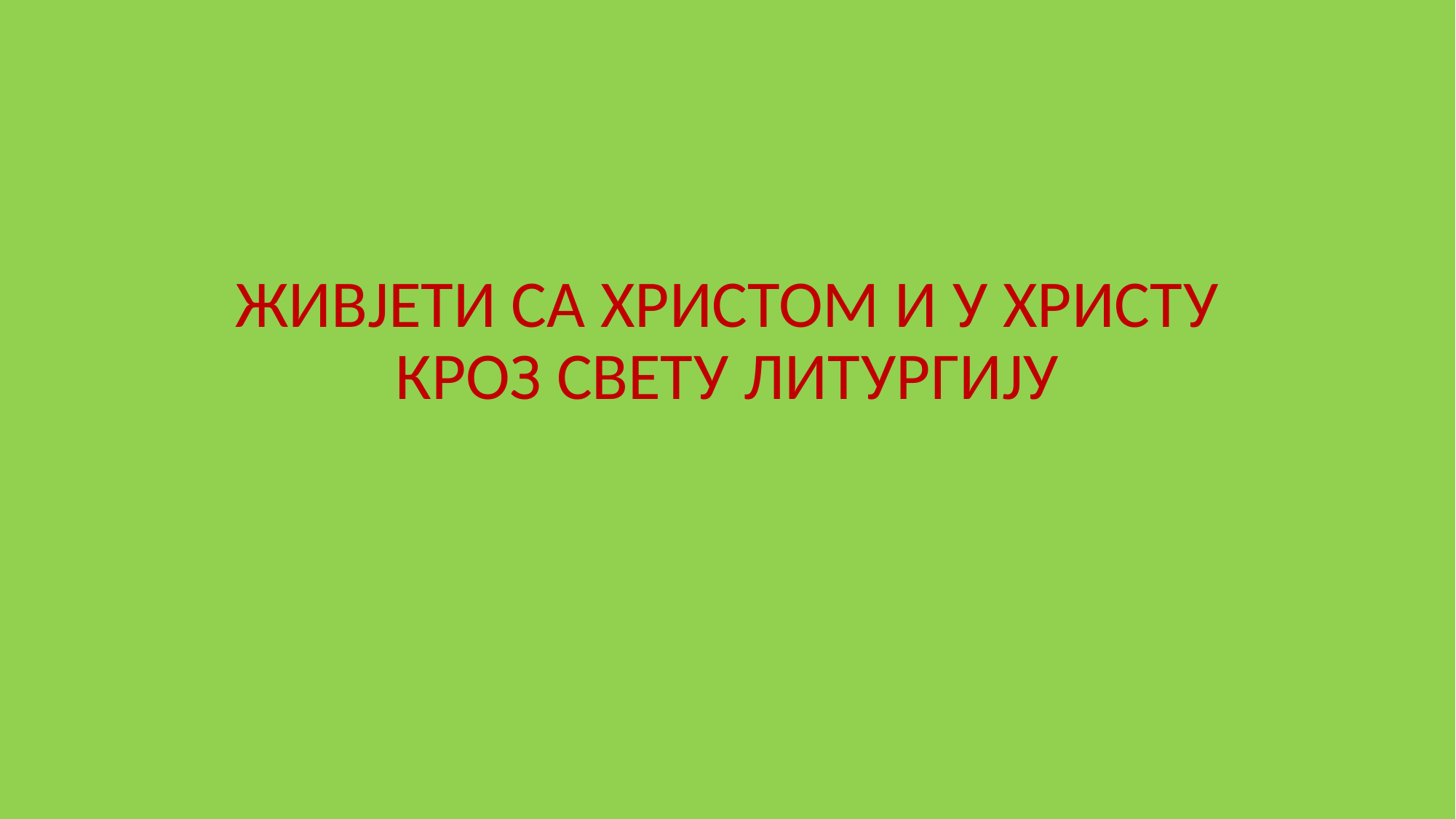

# ЖИВЈЕТИ СА ХРИСТОМ И У ХРИСТУ КРОЗ СВЕТУ ЛИТУРГИЈУ